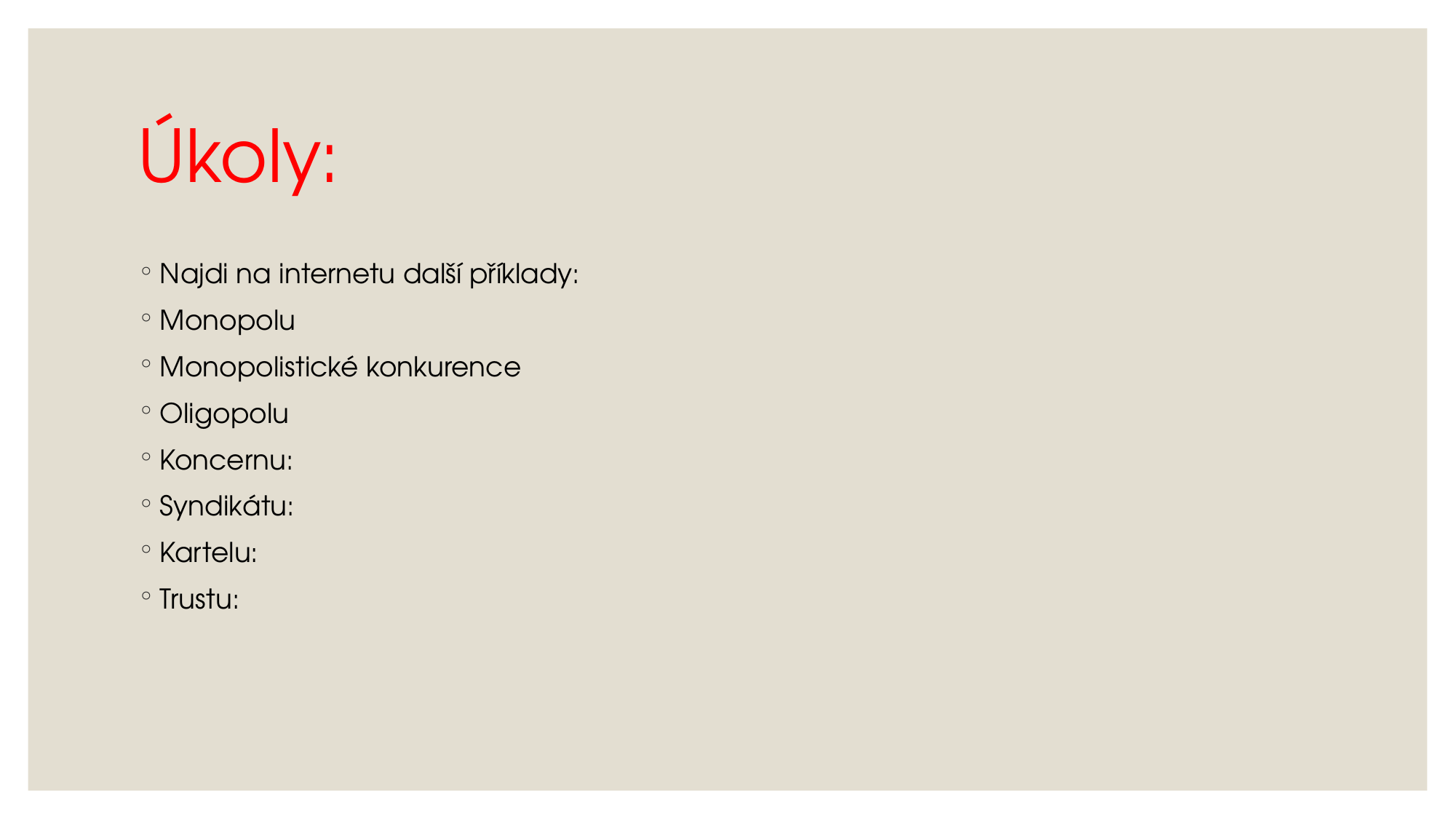

# Úkoly:
Najdi na internetu další příklady:
Monopolu
Monopolistické konkurence
Oligopolu
Koncernu:
Syndikátu:
Kartelu:
Trustu: